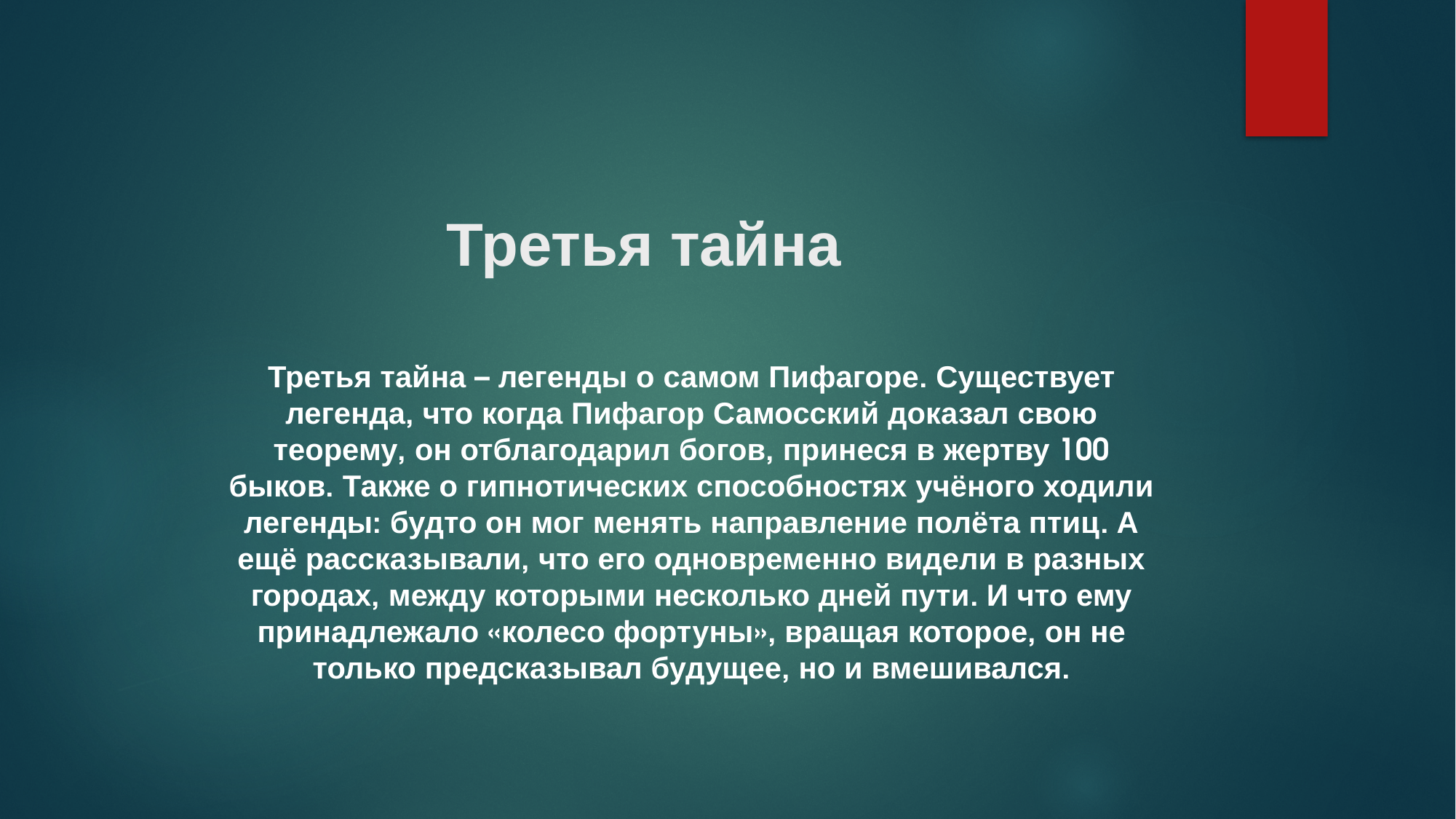

# Третья тайна
Третья тайна – легенды о самом Пифагоре. Существует легенда, что когда Пифагор Самосский доказал свою теорему, он отблагодарил богов, принеся в жертву 100 быков. Также о гипнотических способностях учёного ходили легенды: будто он мог менять направление полёта птиц. А ещё рассказывали, что его одновременно видели в разных городах, между которыми несколько дней пути. И что ему принадлежало «колесо фортуны», вращая которое, он не только предсказывал будущее, но и вмешивался.